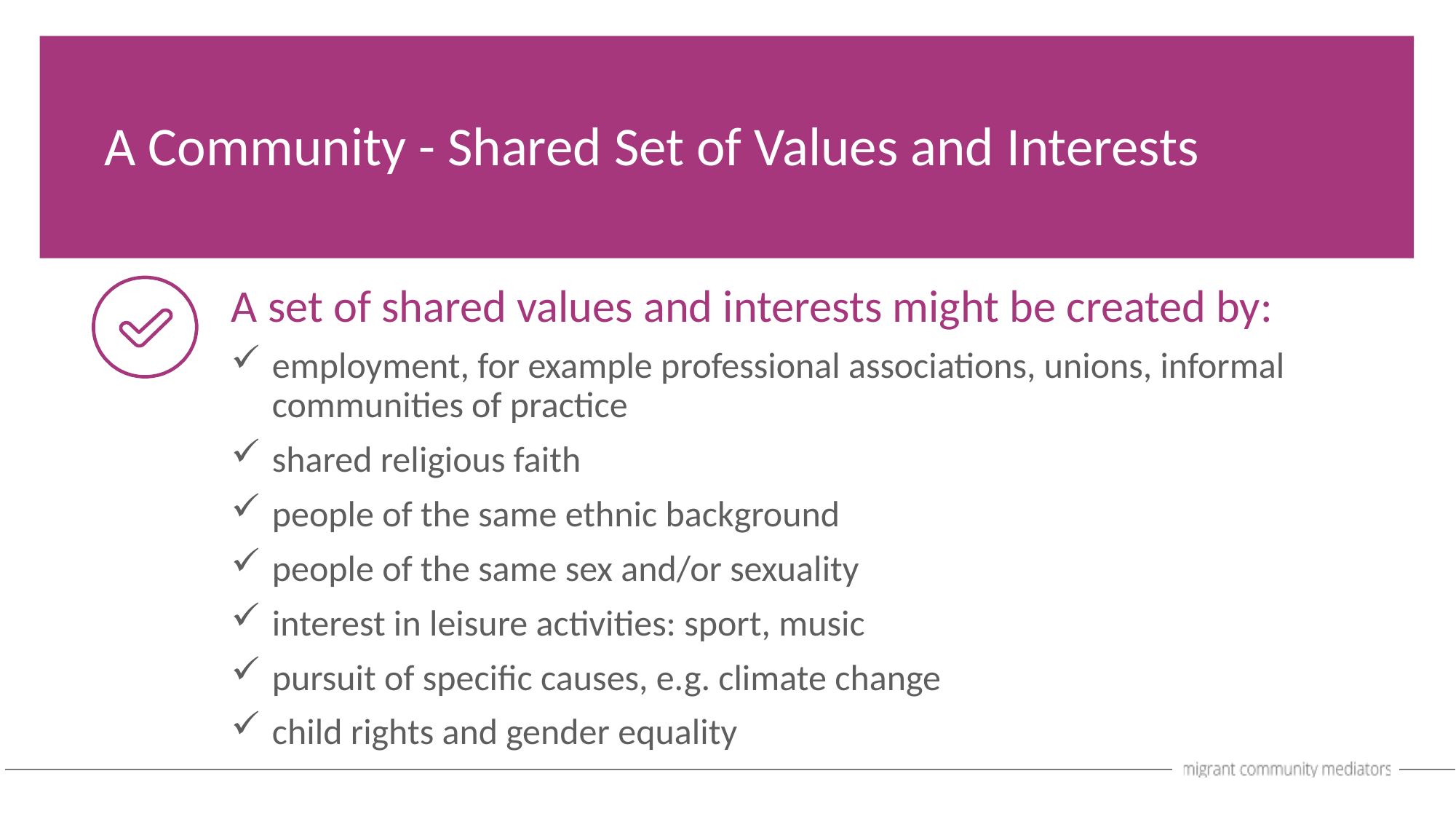

A Community - Shared Set of Values and Interests

A set of shared values and interests might be created by:
employment, for example professional associations, unions, informal communities of practice
shared religious faith
people of the same ethnic background
people of the same sex and/or sexuality
interest in leisure activities: sport, music
pursuit of specific causes, e.g. climate change
child rights and gender equality